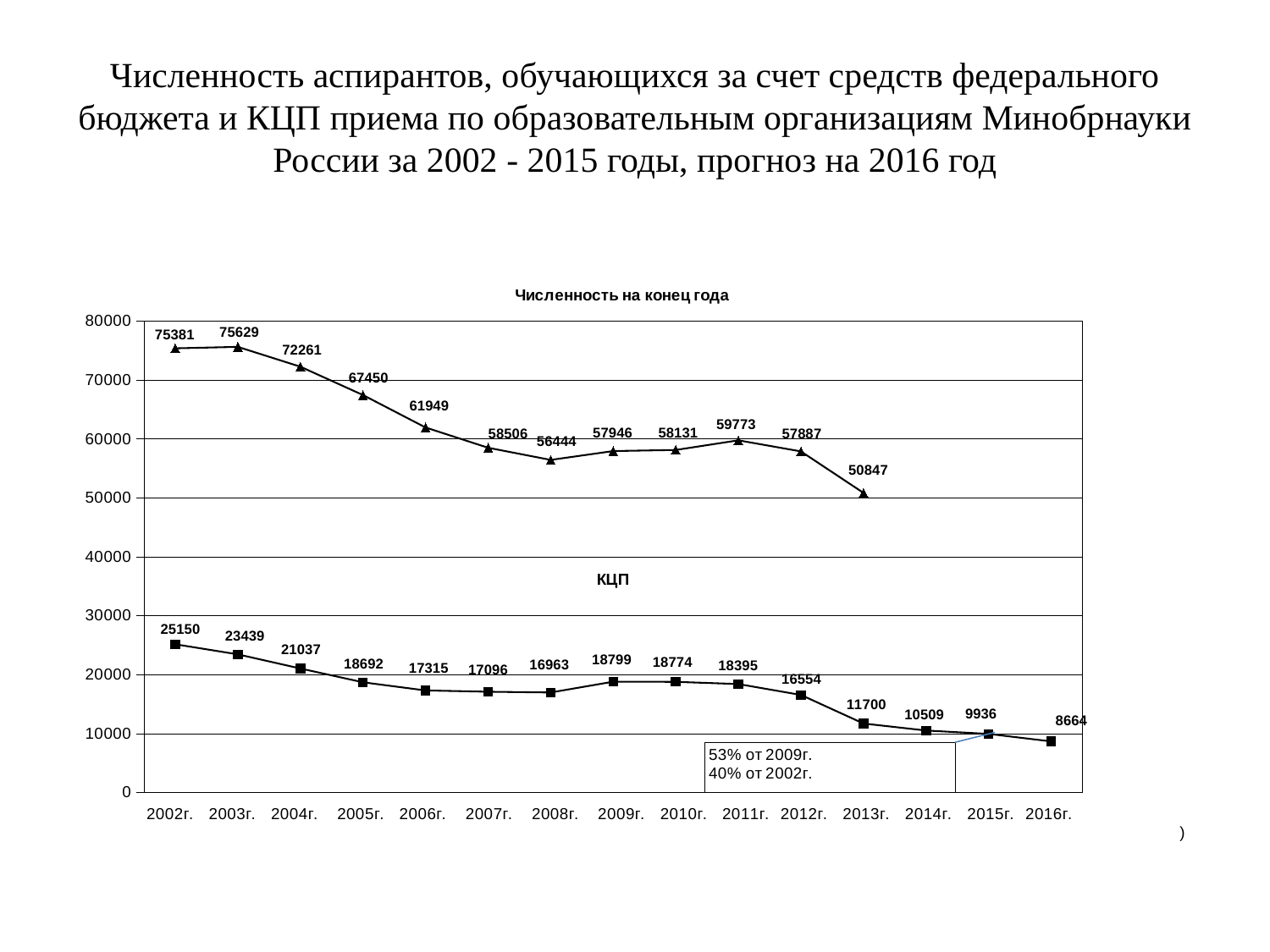

# Численность аспирантов, обучающихся за счет средств федерального бюджета и КЦП приема по образовательным организациям Минобрнауки России за 2002 - 2015 годы, прогноз на 2016 год

### Chart

| Category |  |  |
|---|---|---|